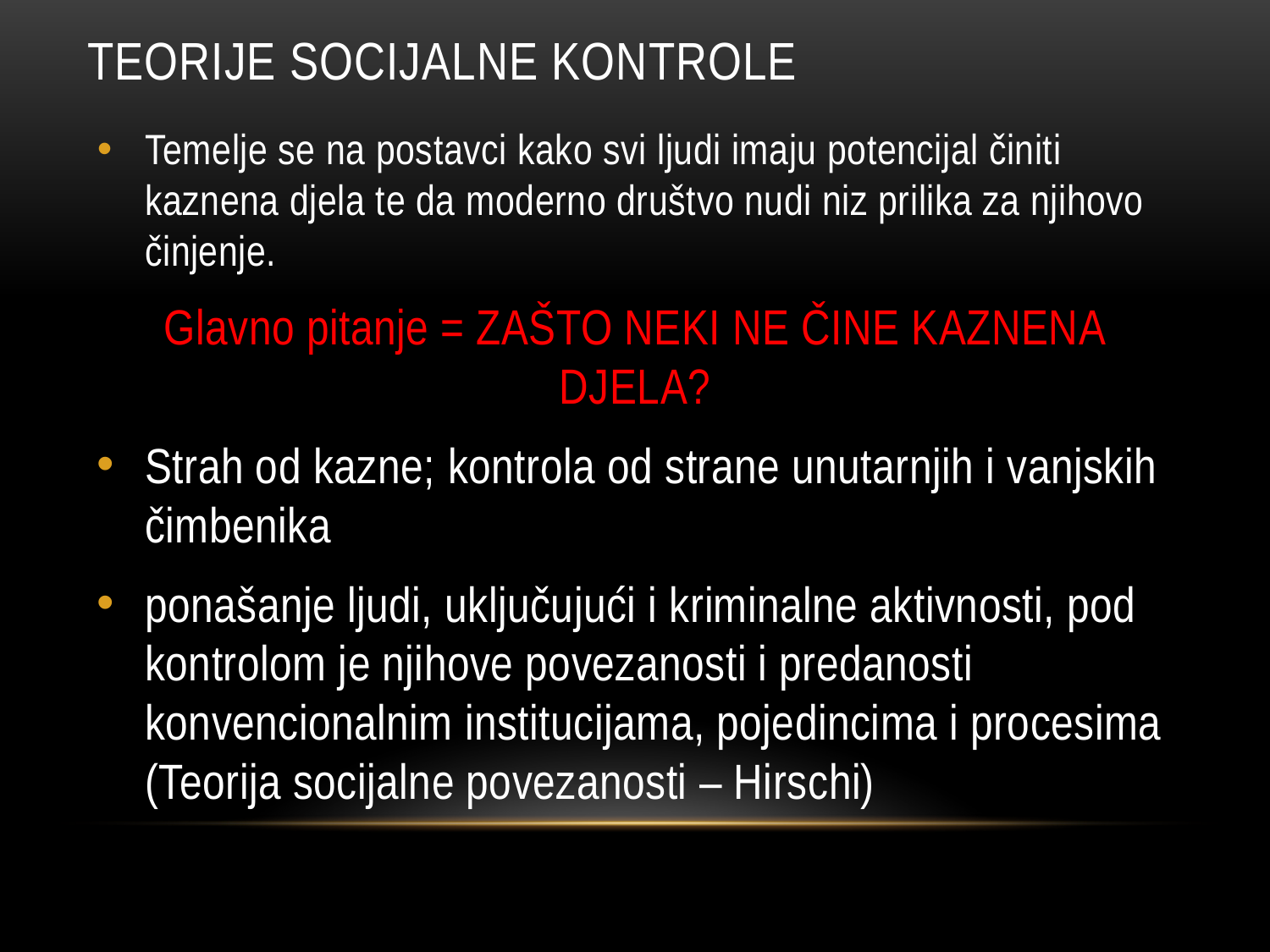

# Teorije socijalne kontrole
Temelje se na postavci kako svi ljudi imaju potencijal činiti kaznena djela te da moderno društvo nudi niz prilika za njihovo činjenje.
Glavno pitanje = ZAŠTO NEKI NE ČINE KAZNENA DJELA?
Strah od kazne; kontrola od strane unutarnjih i vanjskih čimbenika
ponašanje ljudi, uključujući i kriminalne aktivnosti, pod kontrolom je njihove povezanosti i predanosti konvencionalnim institucijama, pojedincima i procesima (Teorija socijalne povezanosti – Hirschi)